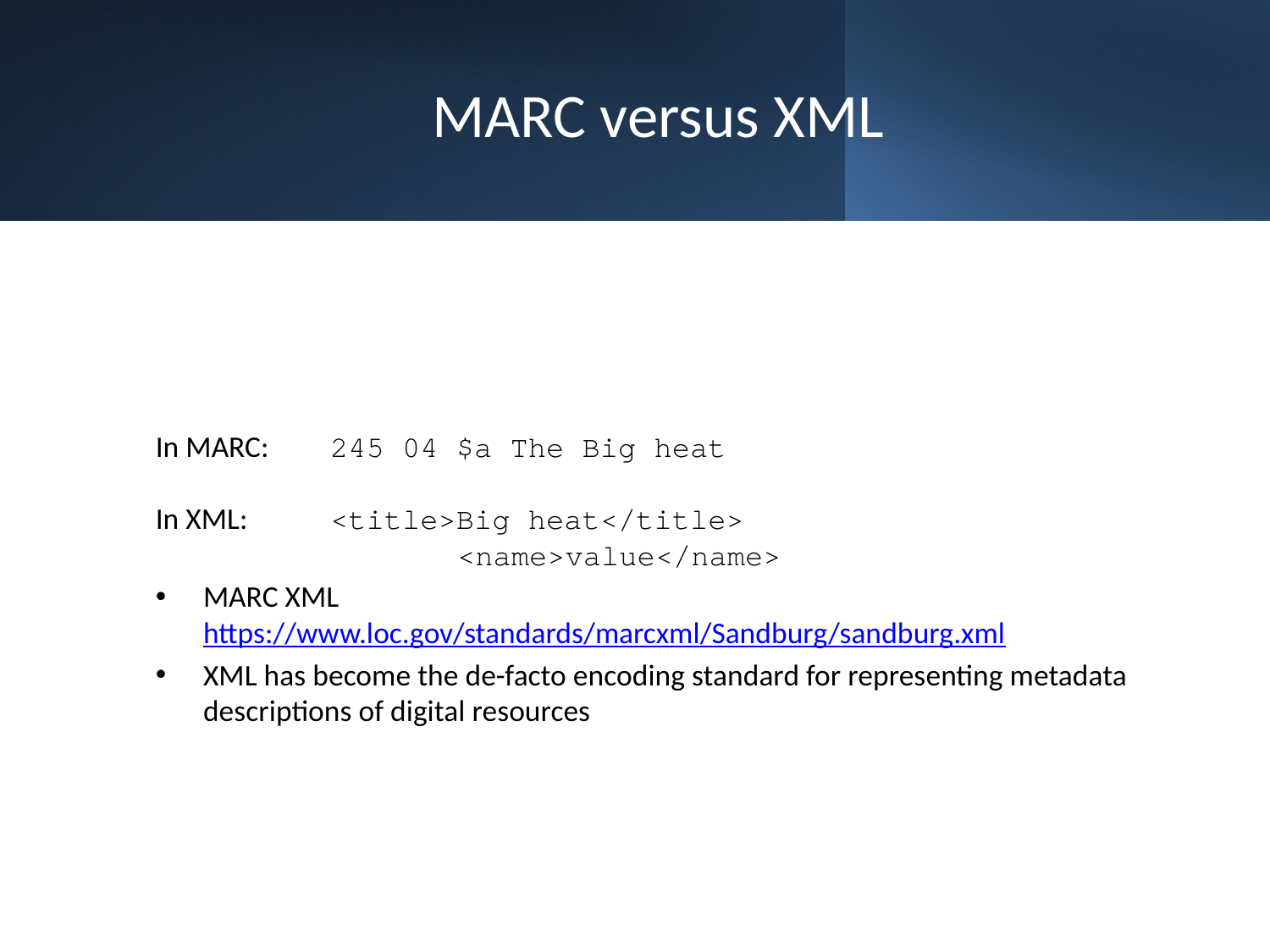

# MARC versus XML
In MARC:	245 04 $a The Big heat

In XML:	<title>Big heat</title>
			<name>value</name>
MARC XML https://www.loc.gov/standards/marcxml/Sandburg/sandburg.xml
XML has become the de-facto encoding standard for representing metadata descriptions of digital resources